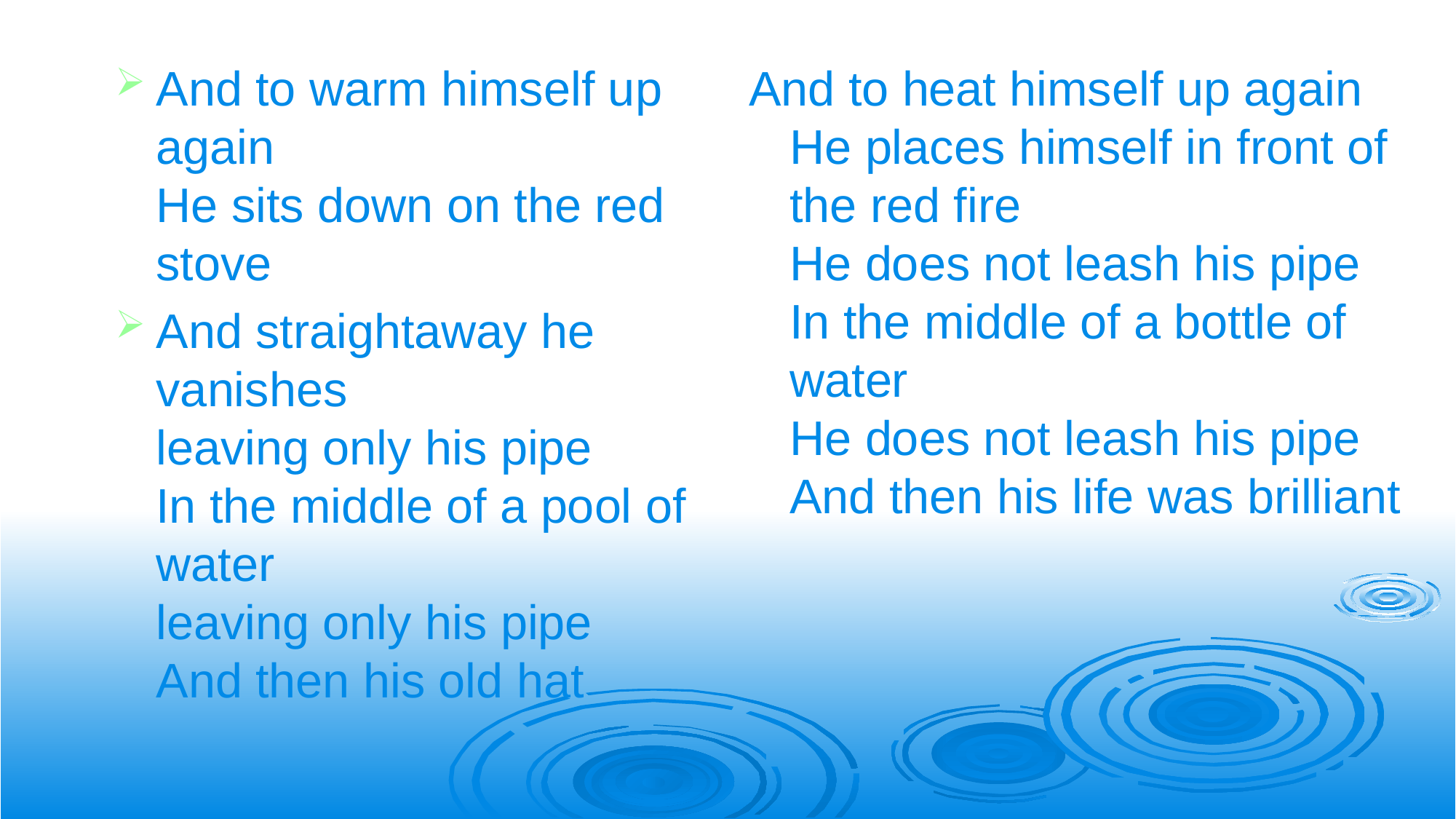

And to warm himself up again
He sits down on the red stove
And straightaway he vanishes
leaving only his pipe
In the middle of a pool of water
leaving only his pipe
And then his old hat

And to heat himself up again
He places himself in front of the red fire
He does not leash his pipe
In the middle of a bottle of water
He does not leash his pipe
And then his life was brilliant